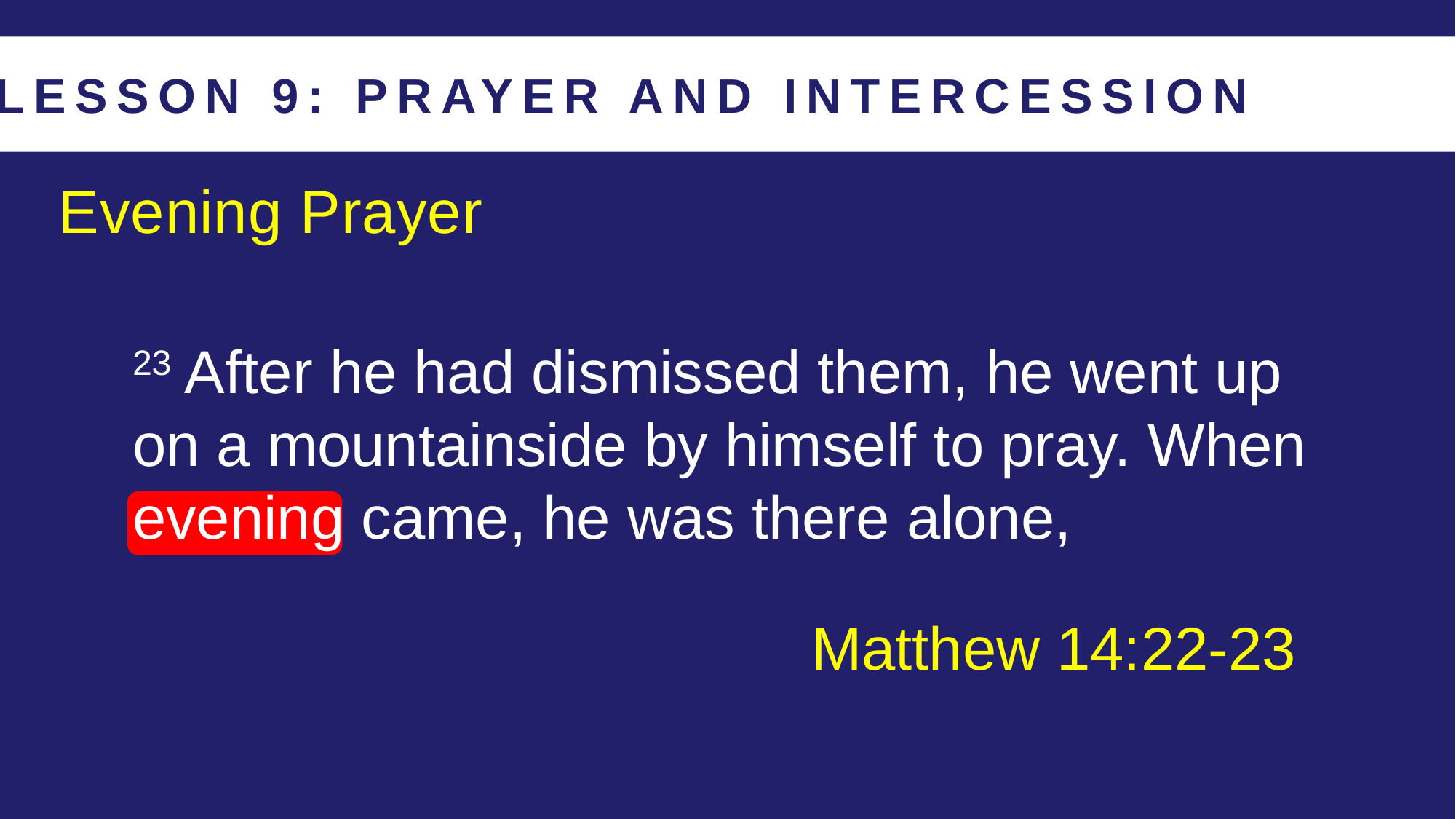

LESSON 9: PRAYER AND INTERCESSION
Evening Prayer
23 After he had dismissed them, he went up on a mountainside by himself to pray. When evening came, he was there alone,

Matthew 14:22-23